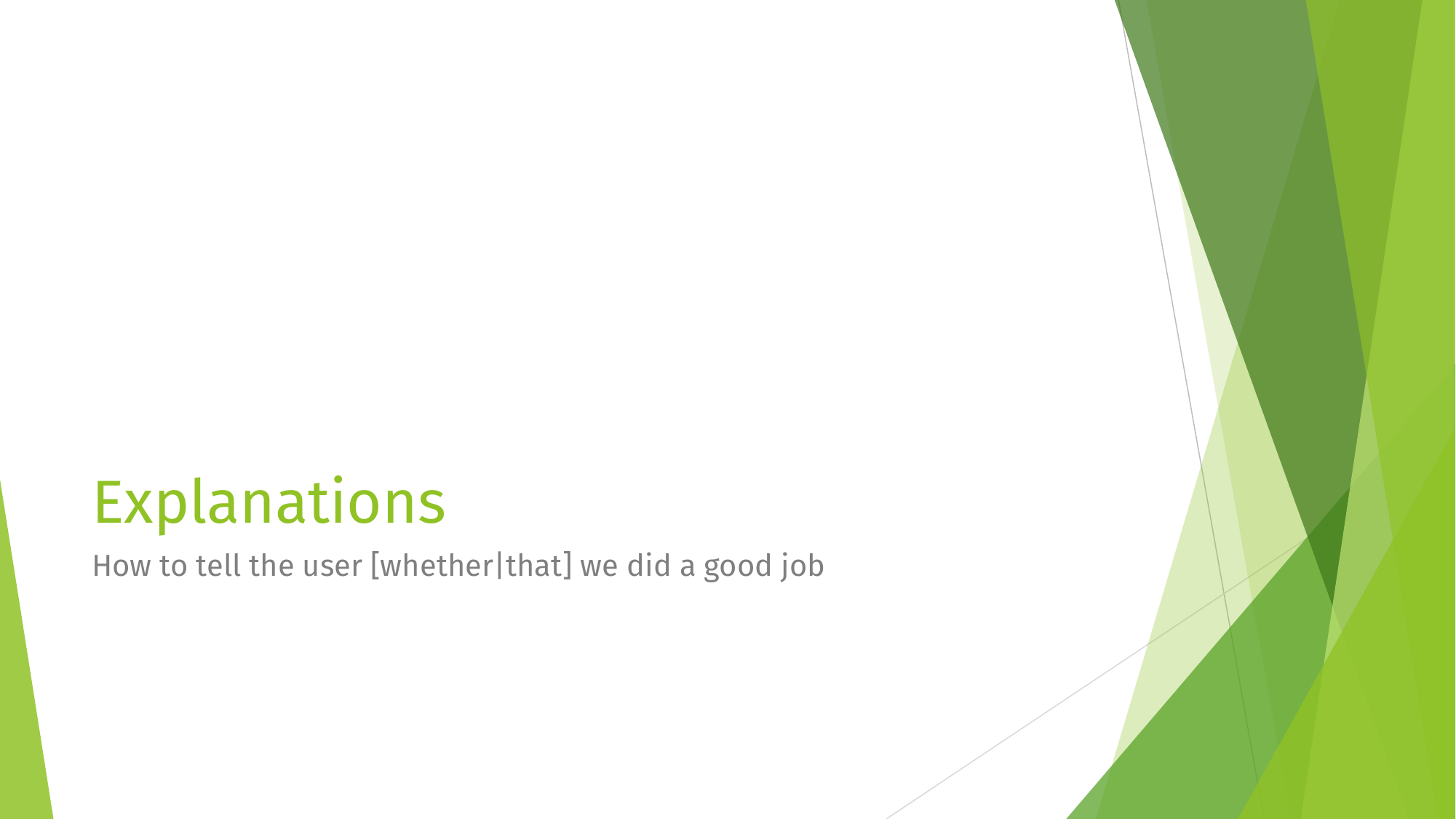

# Explanations
How to tell the user [whether|that] we did a good job